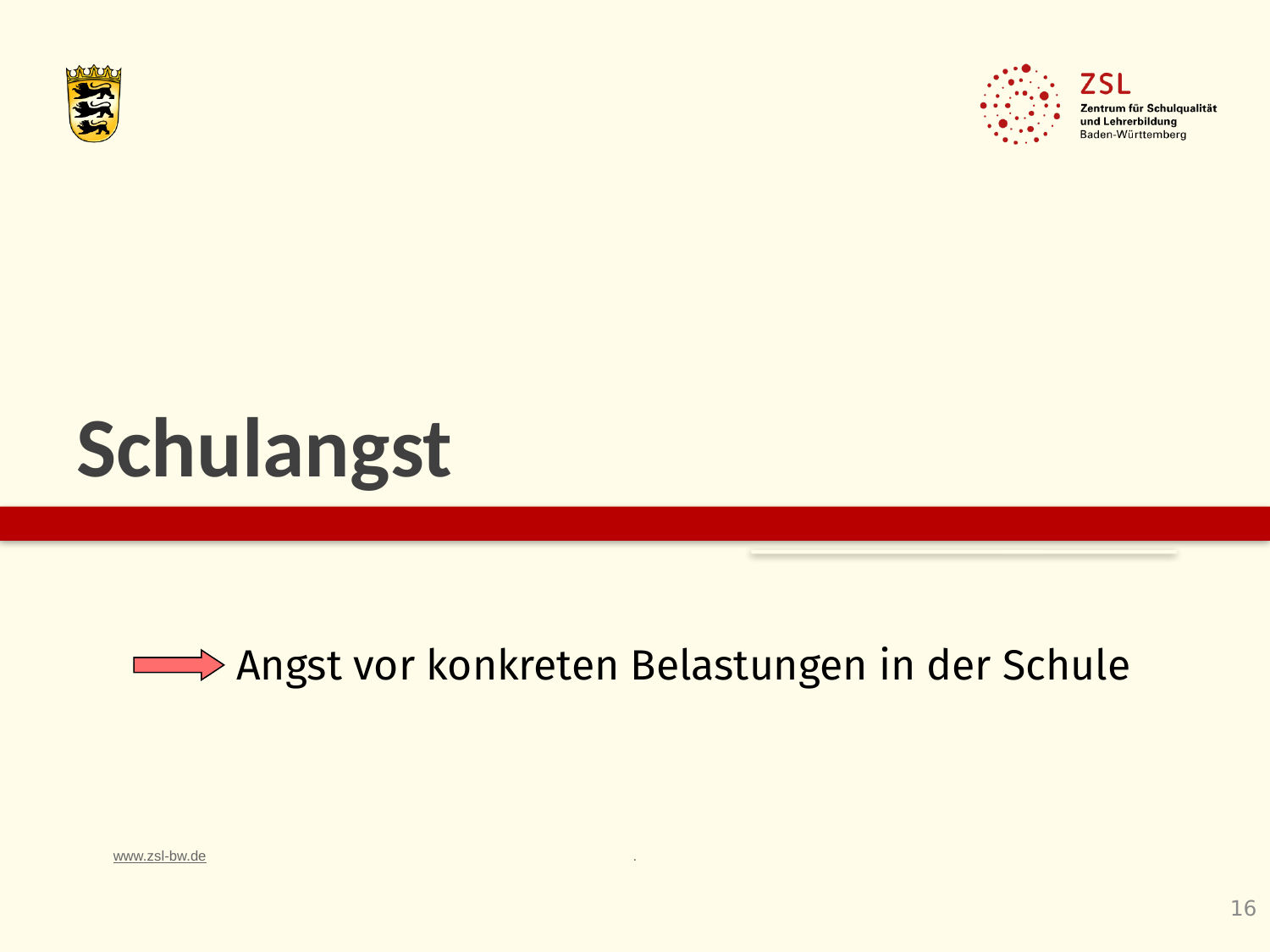

# Schulangst
Angst vor konkreten Belastungen in der Schule

16